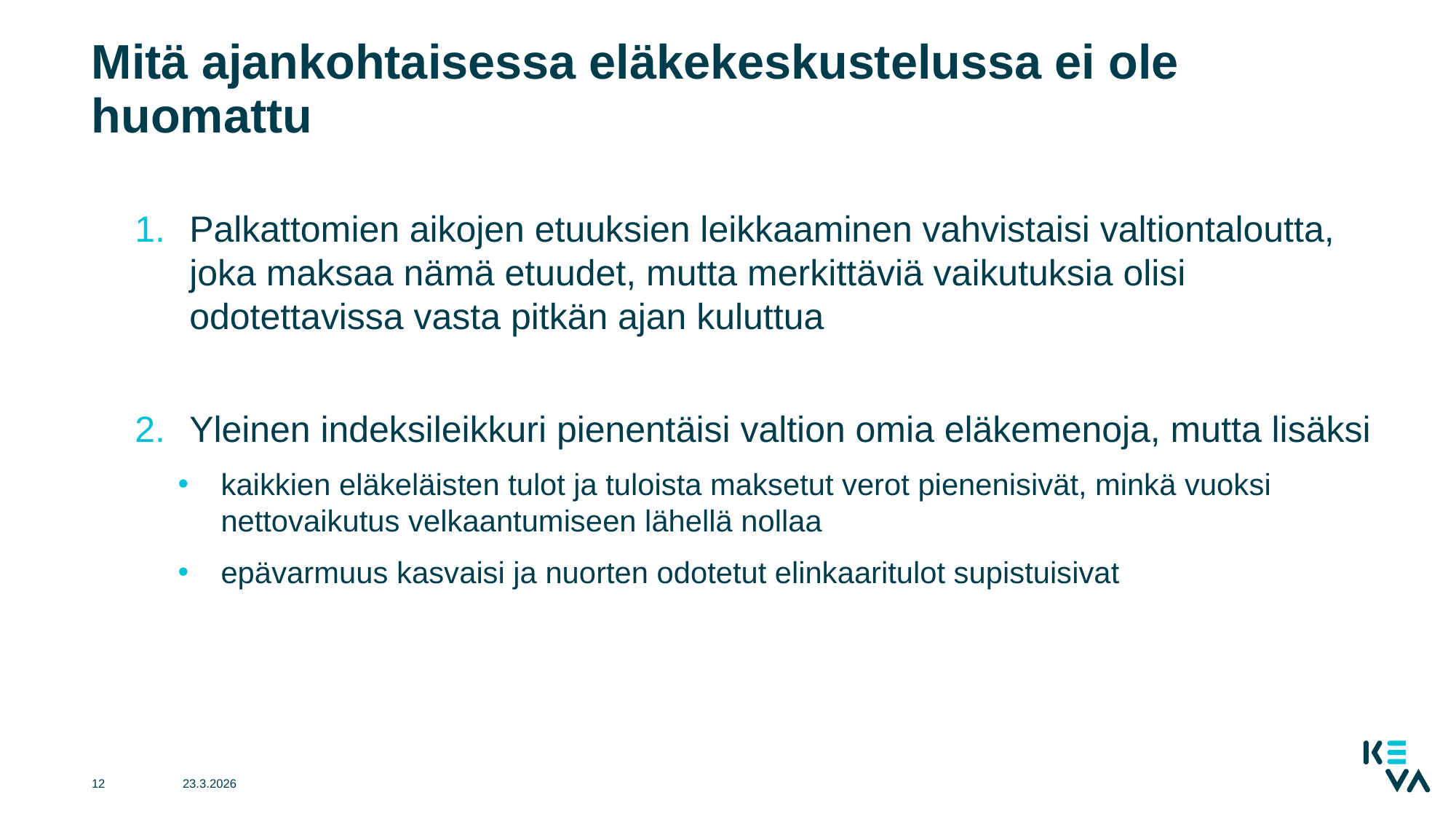

# Mitä ajankohtaisessa eläkekeskustelussa ei ole huomattu
Palkattomien aikojen etuuksien leikkaaminen vahvistaisi valtiontaloutta, joka maksaa nämä etuudet, mutta merkittäviä vaikutuksia olisi odotettavissa vasta pitkän ajan kuluttua

Yleinen indeksileikkuri pienentäisi valtion omia eläkemenoja, mutta lisäksi
kaikkien eläkeläisten tulot ja tuloista maksetut verot pienenisivät, minkä vuoksi nettovaikutus velkaantumiseen lähellä nollaa
epävarmuus kasvaisi ja nuorten odotetut elinkaaritulot supistuisivat

12
23.3.2026